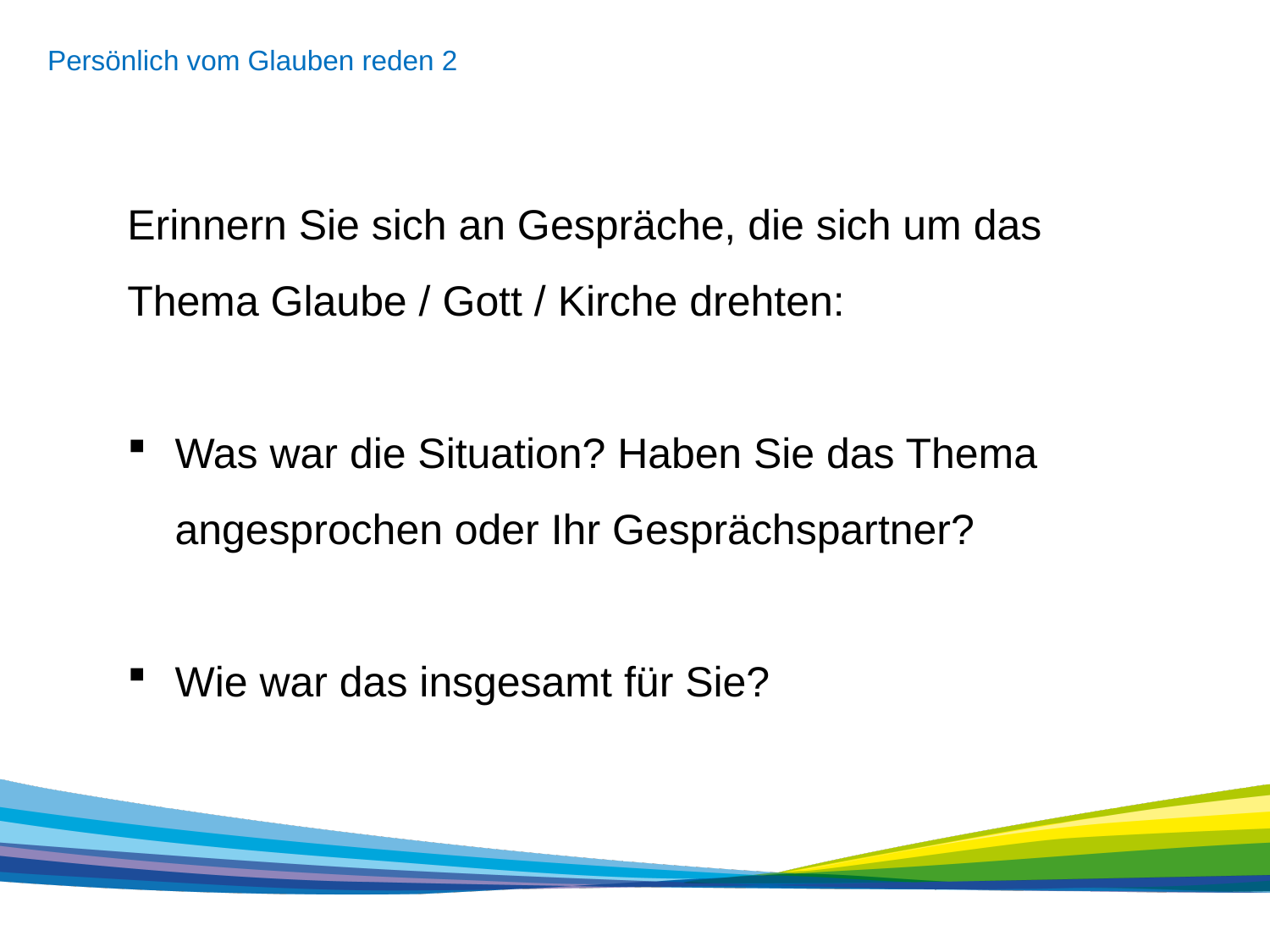

Persönlich vom Glauben reden 2

Erinnern Sie sich an Gespräche, die sich um das Thema Glaube / Gott / Kirche drehten:

Was war die Situation? Haben Sie das Thema angesprochen oder Ihr Gesprächspartner?

Wie war das insgesamt für Sie?